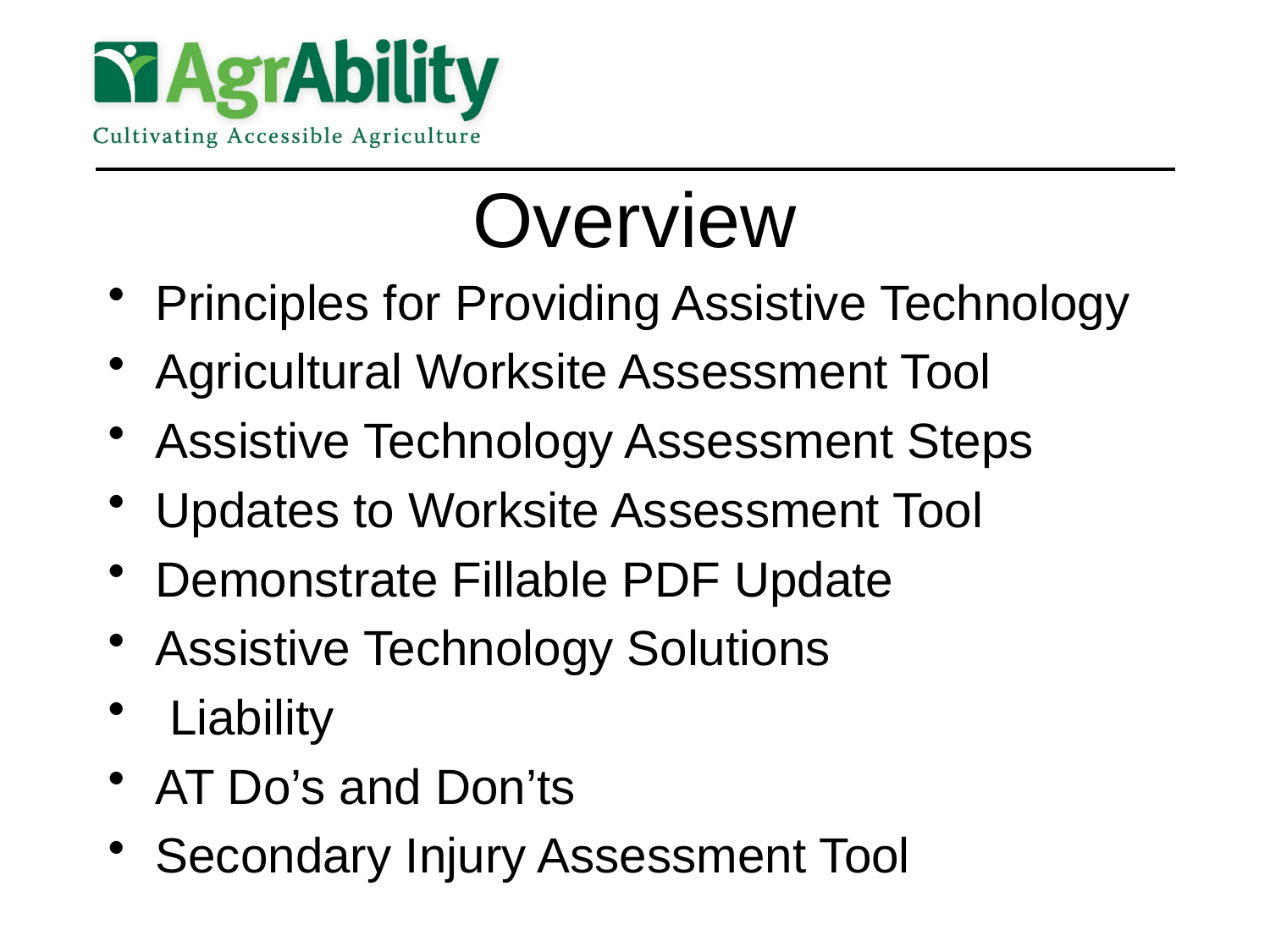

# Overview
Principles for Providing Assistive Technology
Agricultural Worksite Assessment Tool
Assistive Technology Assessment Steps
Updates to Worksite Assessment Tool
Demonstrate Fillable PDF Update
Assistive Technology Solutions
 Liability
AT Do’s and Don’ts
Secondary Injury Assessment Tool